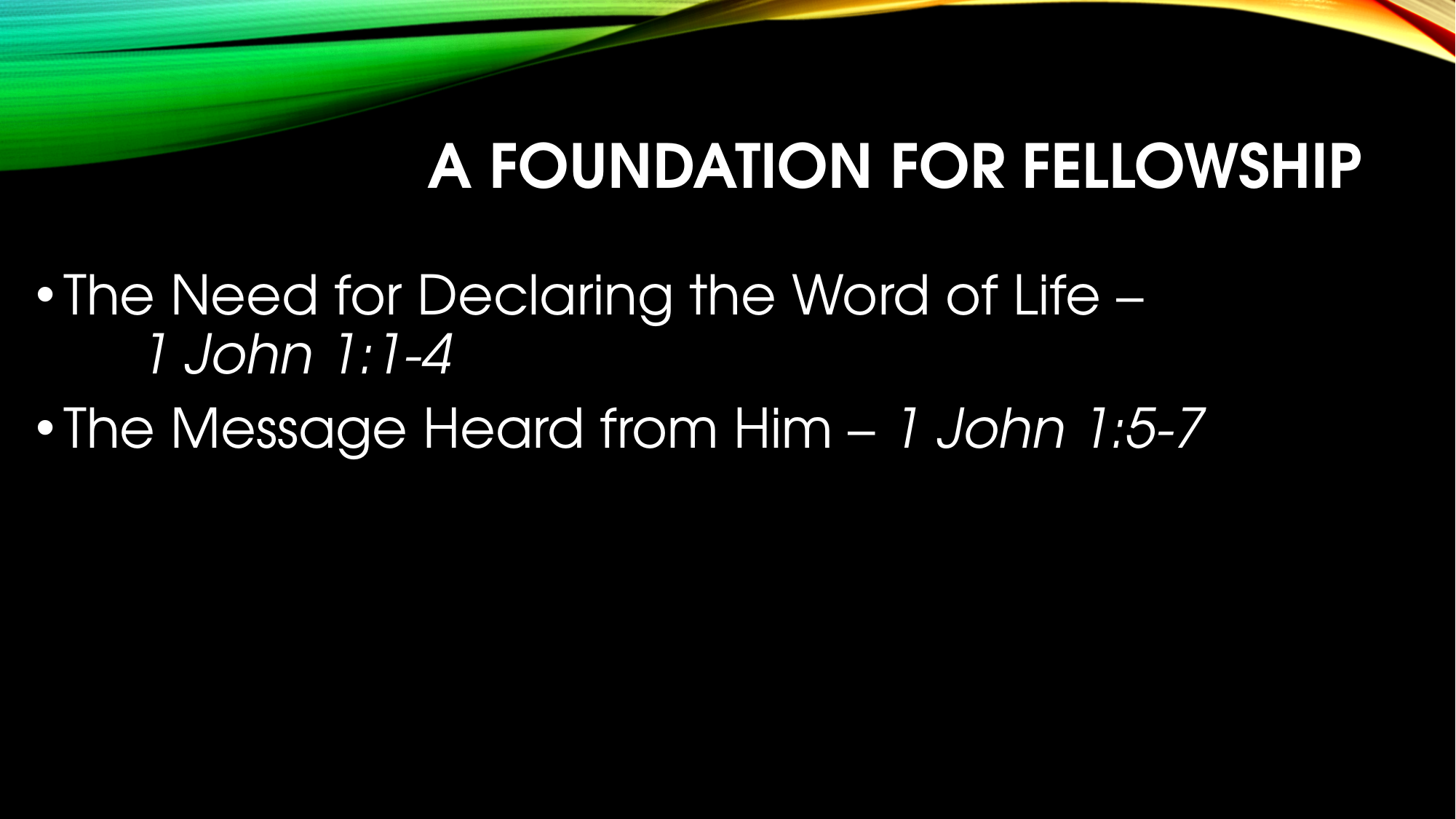

# A Foundation for Fellowship
The Need for Declaring the Word of Life –                       1 John 1:1-4
The Message Heard from Him – 1 John 1:5-7